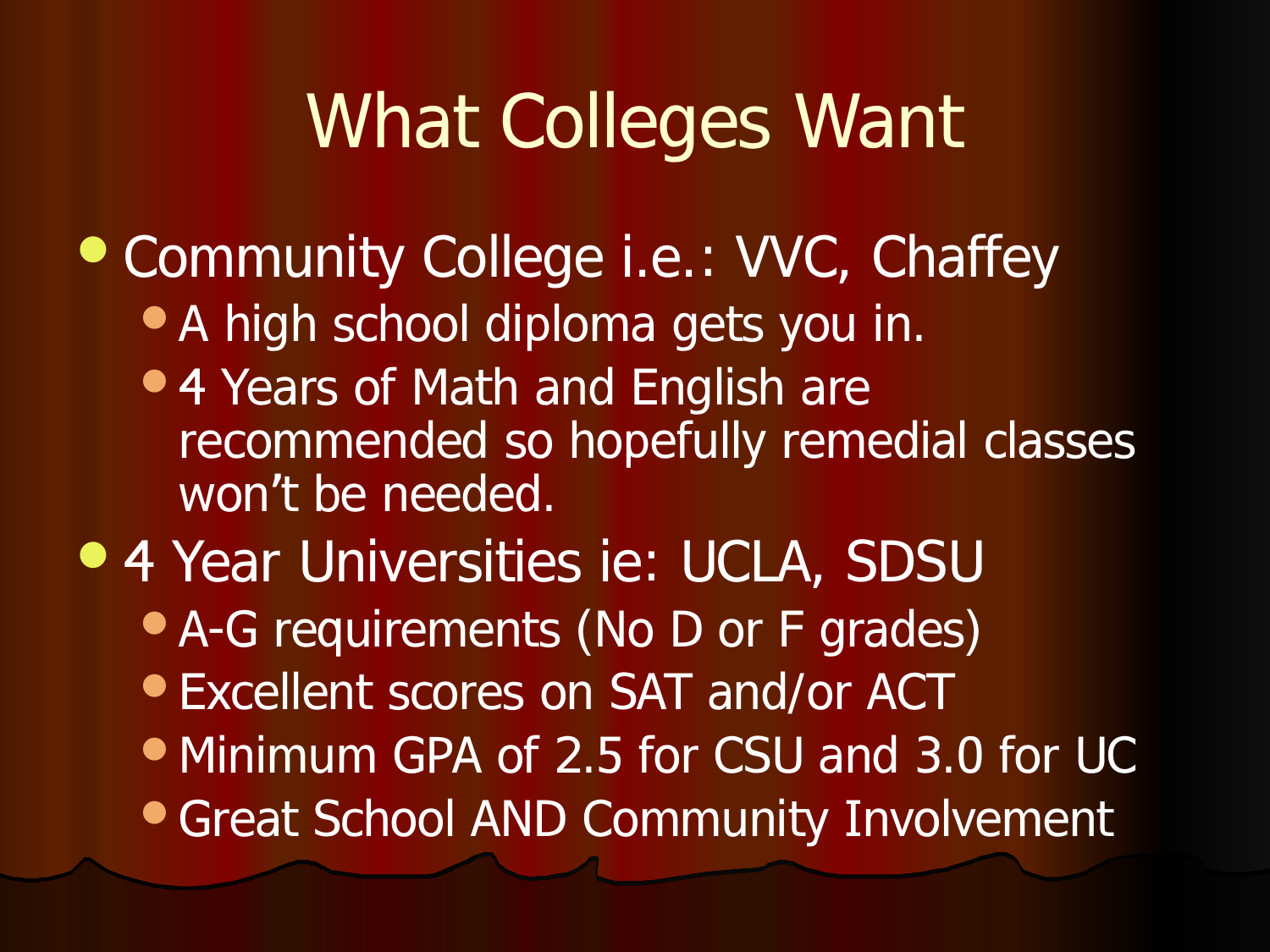

# What Colleges Want
Community College i.e.: VVC, Chaffey
A high school diploma gets you in.
4 Years of Math and English are recommended so hopefully remedial classes won’t be needed.
4 Year Universities ie: UCLA, SDSU
A-G requirements (No D or F grades)
Excellent scores on SAT and/or ACT
Minimum GPA of 2.5 for CSU and 3.0 for UC
Great School AND Community Involvement